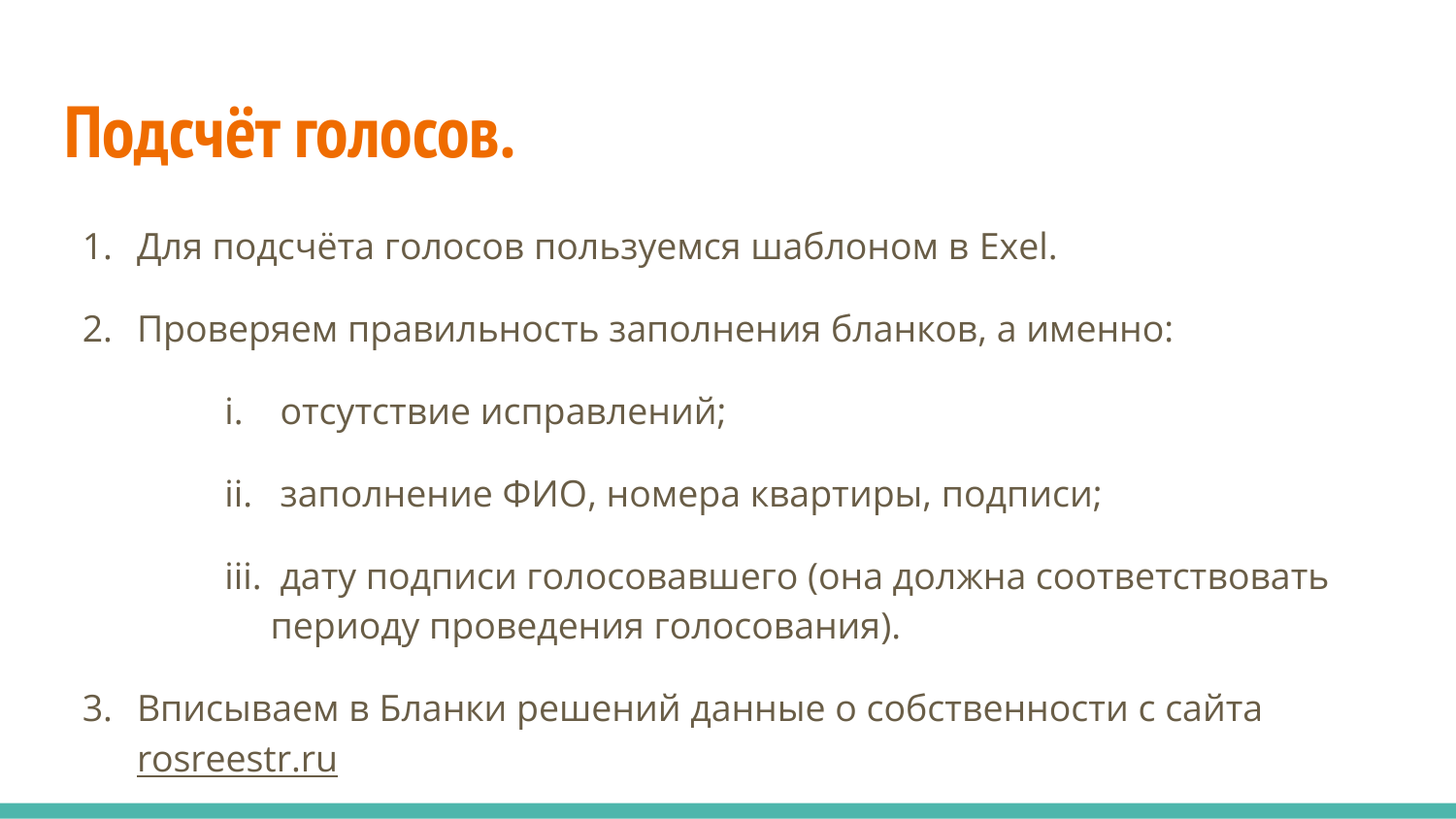

# Подсчёт голосов.
Для подсчёта голосов пользуемся шаблоном в Exel.
Проверяем правильность заполнения бланков, а именно:
 отсутствие исправлений;
 заполнение ФИО, номера квартиры, подписи;
 дату подписи голосовавшего (она должна соответствовать периоду проведения голосования).
Вписываем в Бланки решений данные о собственности с сайта rosreestr.ru